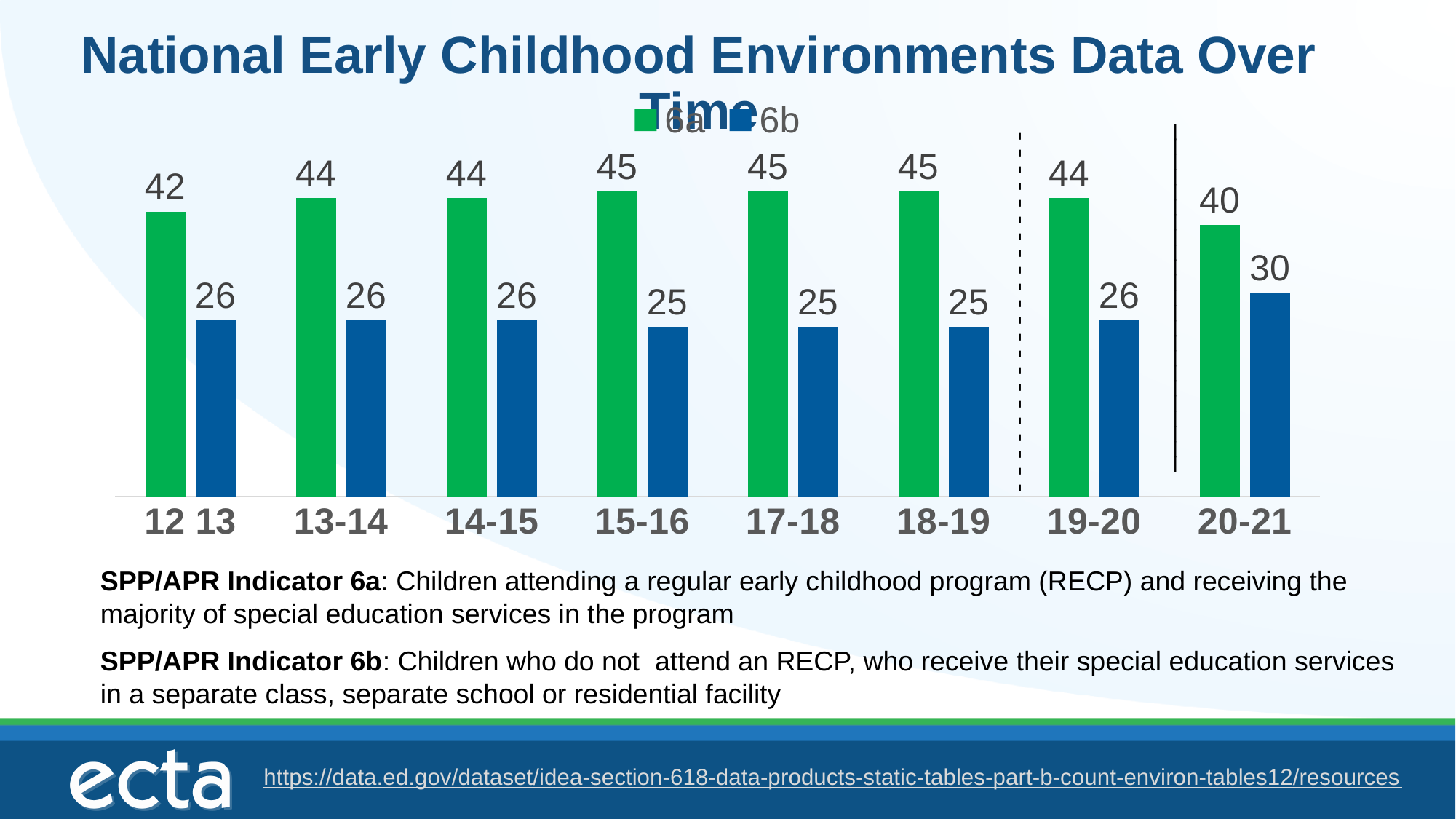

# National Early Childhood Environments Data Over Time

### Chart

| Category | 6a | 6b |
|---|---|---|
| 12 13 | 42.0 | 26.0 |
| 13-14 | 44.0 | 26.0 |
| 14-15 | 44.0 | 26.0 |
| 15-16 | 45.0 | 25.0 |
| 17-18 | 45.0 | 25.0 |
| 18-19 | 45.0 | 25.0 |
| 19-20 | 44.0 | 26.0 |
| 20-21 | 40.0 | 30.0 |
_______________________
 - - - - - - - - - - - - - - - - - - - - - -
SPP/APR Indicator 6a: Children attending a regular early childhood program (RECP) and receiving the majority of special education services in the program

SPP/APR Indicator 6b: Children who do not  attend an RECP, who receive their special education services in a separate class, separate school or residential facility

https://data.ed.gov/dataset/idea-section-618-data-products-static-tables-part-b-count-environ-tables12/resources